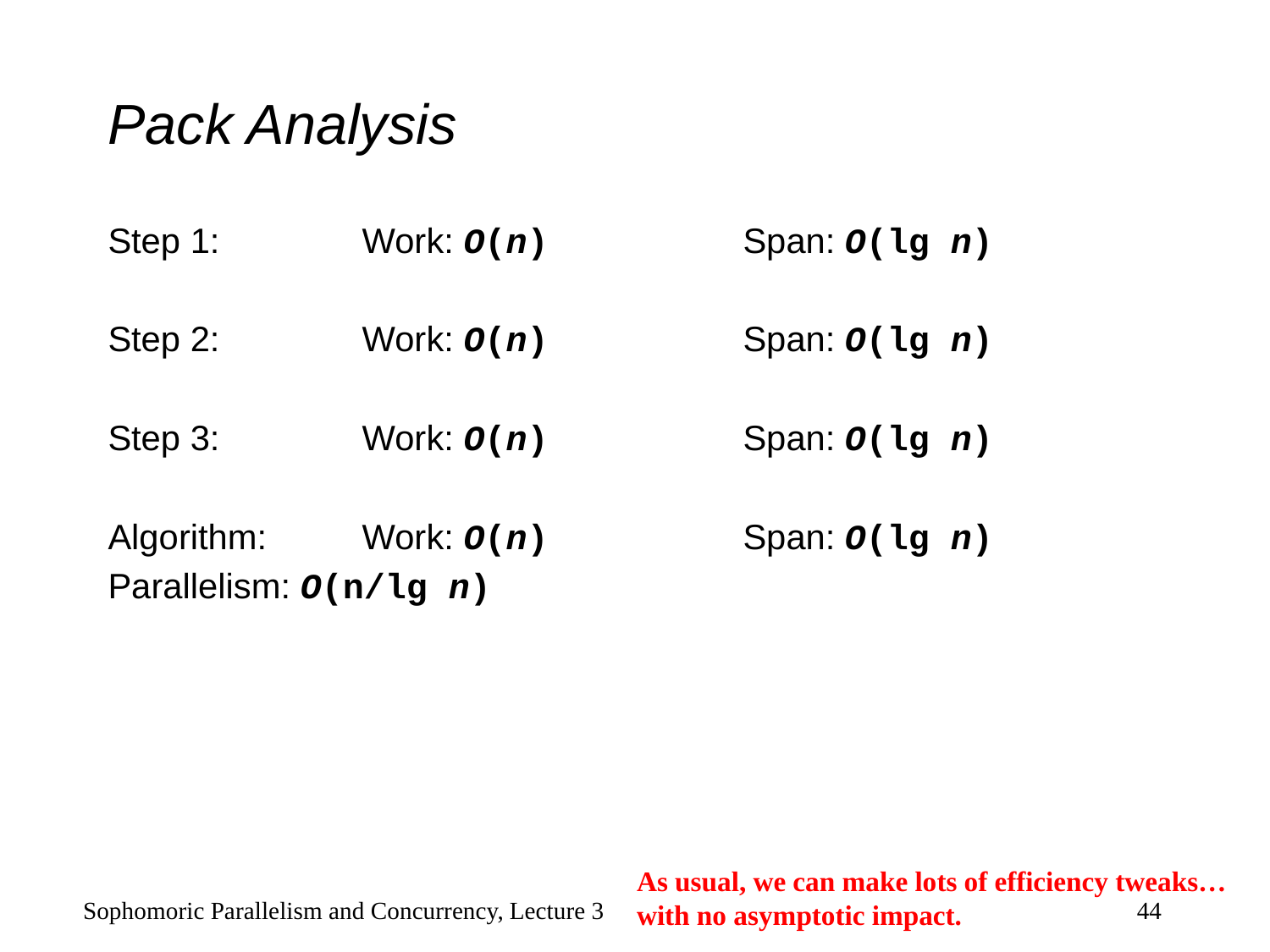

# Pack Analysis
Step 1:		Work: O(n) 		Span: O(lg n)

Step 2:		Work: O(n) 		Span: O(lg n)

Step 3:		Work: O(n) 		Span: O(lg n)

Algorithm:	Work: O(n) 		Span: O(lg n)
Parallelism: O(n/lg n)

As usual, we can make lots of efficiency tweaks… with no asymptotic impact.
Sophomoric Parallelism and Concurrency, Lecture 3
44